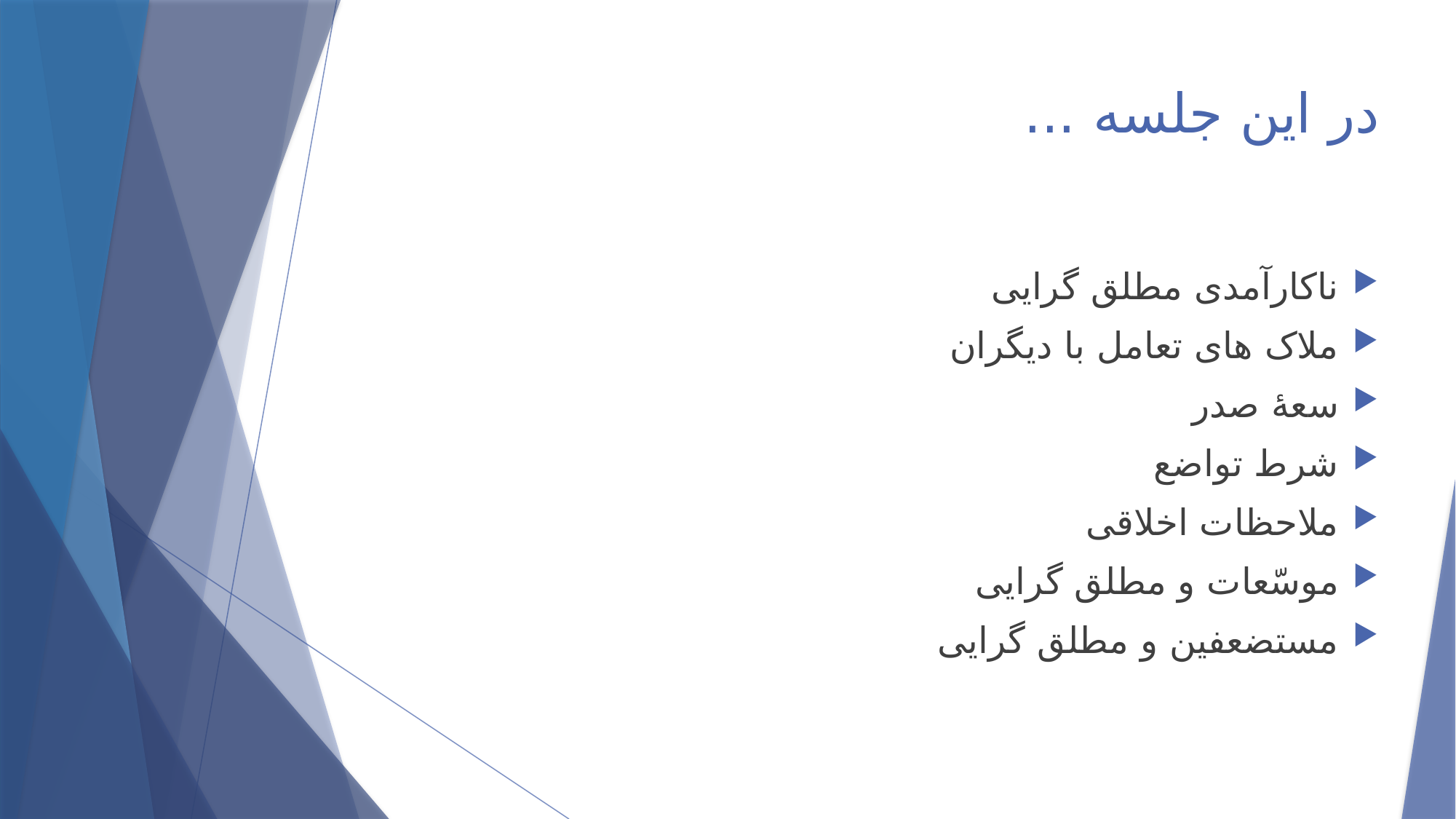

# در این جلسه ...
ناکارآمدی مطلق گرایی
ملاک های تعامل با دیگران
سعۀ صدر
شرط تواضع
ملاحظات اخلاقی
موسّعات و مطلق گرایی
مستضعفین و مطلق گرایی